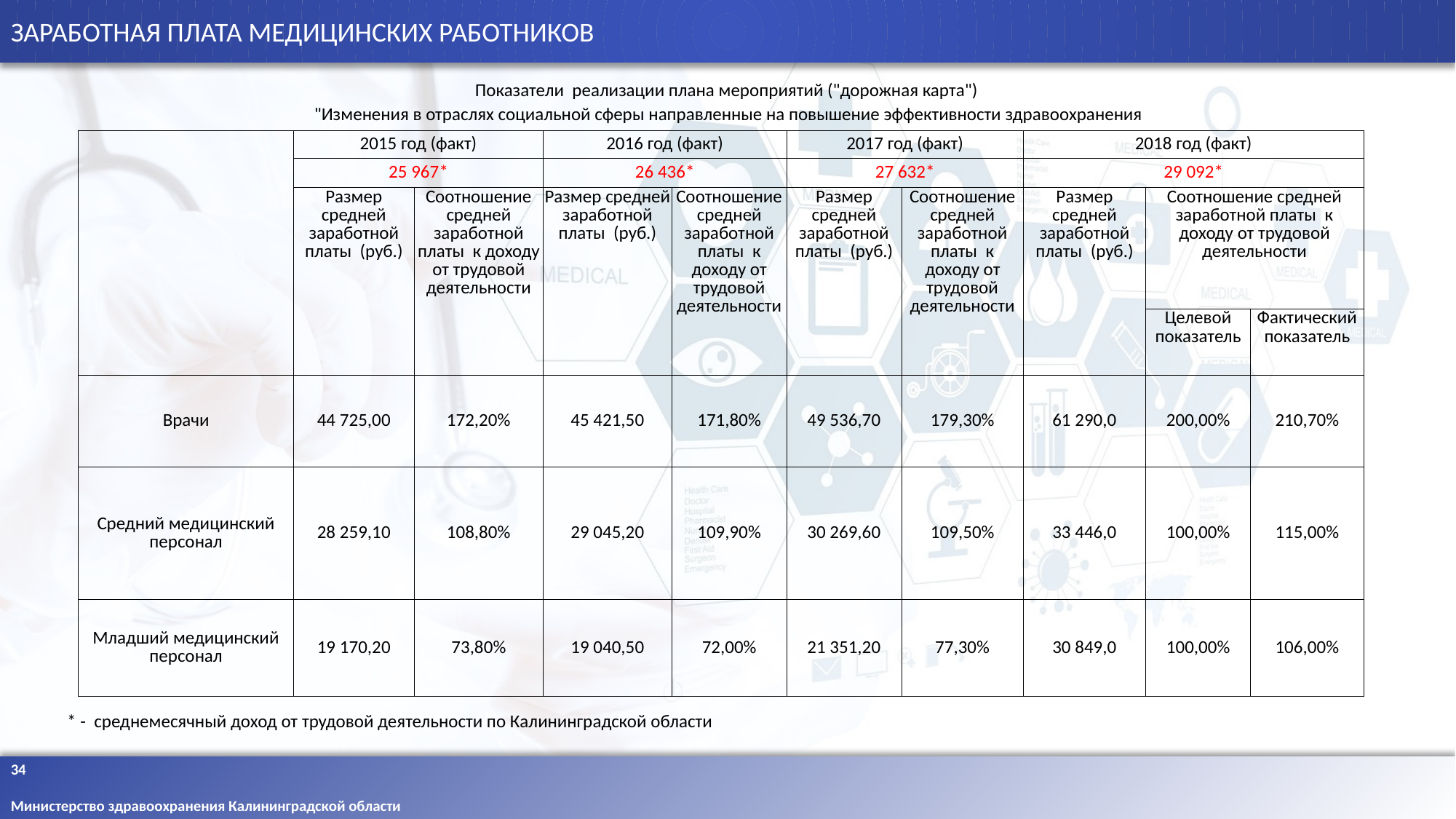

ЗАРАБОТНАЯ ПЛАТА МЕДИЦИНСКИХ РАБОТНИКОВ
Показатели  реализации плана мероприятий ("дорожная карта")
"Изменения в отраслях социальной сферы направленные на повышение эффективности здравоохранения
|  | 2015 год (факт) |  | 2016 год (факт) |  | 2017 год (факт) |  | 2018 год (факт) |  |  |
| --- | --- | --- | --- | --- | --- | --- | --- | --- | --- |
|  | 25 967\* |  | 26 436\* |  | 27 632\* |  | 29 092\* |  |  |
|  | Размер средней заработной платы (руб.) | Соотношение средней заработной платы к доходу от трудовой деятельности | Размер средней заработной платы (руб.) | Соотношение средней заработной платы к доходу от трудовой деятельности | Размер средней заработной платы (руб.) | Соотношение средней заработной платы к доходу от трудовой деятельности | Размер средней заработной платы (руб.) | Соотношение средней заработной платы к доходу от трудовой деятельности |  |
|  |  |  |  |  |  |  |  | Целевой показатель | Фактический показатель |
| Врачи | 44 725,00 | 172,20% | 45 421,50 | 171,80% | 49 536,70 | 179,30% | 61 290,0 | 200,00% | 210,70% |
| Средний медицинский персонал | 28 259,10 | 108,80% | 29 045,20 | 109,90% | 30 269,60 | 109,50% | 33 446,0 | 100,00% | 115,00% |
| Младший медицинский персонал | 19 170,20 | 73,80% | 19 040,50 | 72,00% | 21 351,20 | 77,30% | 30 849,0 | 100,00% | 106,00% |
* -  среднемесячный доход от трудовой деятельности по Калининградской области
34

Министерство здравоохранения Калининградской области